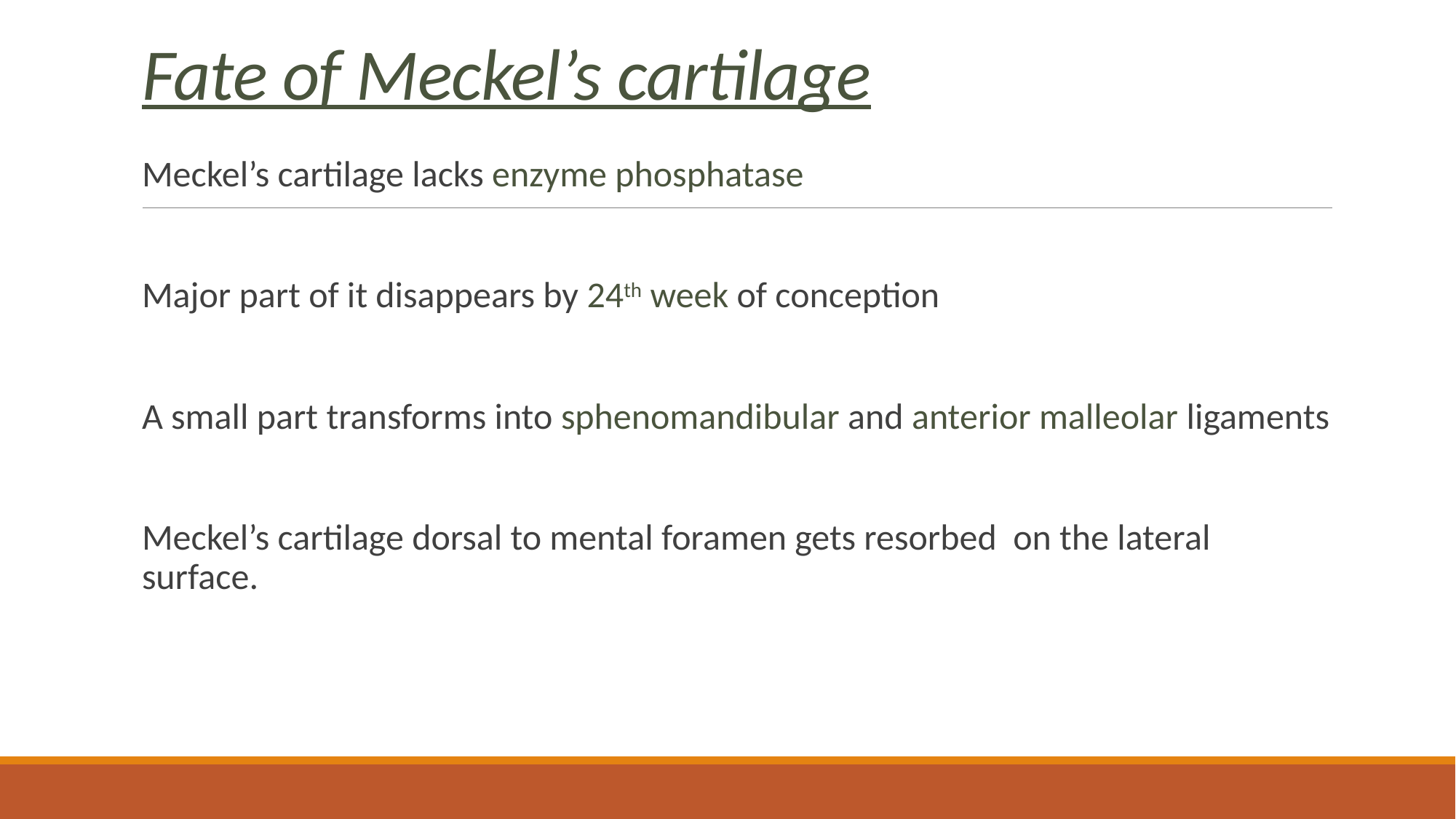

# Fate of Meckel’s cartilage
Meckel’s cartilage lacks enzyme phosphatase

Major part of it disappears by 24th week of conception

A small part transforms into sphenomandibular and anterior malleolar ligaments

Meckel’s cartilage dorsal to mental foramen gets resorbed  on the lateral surface.